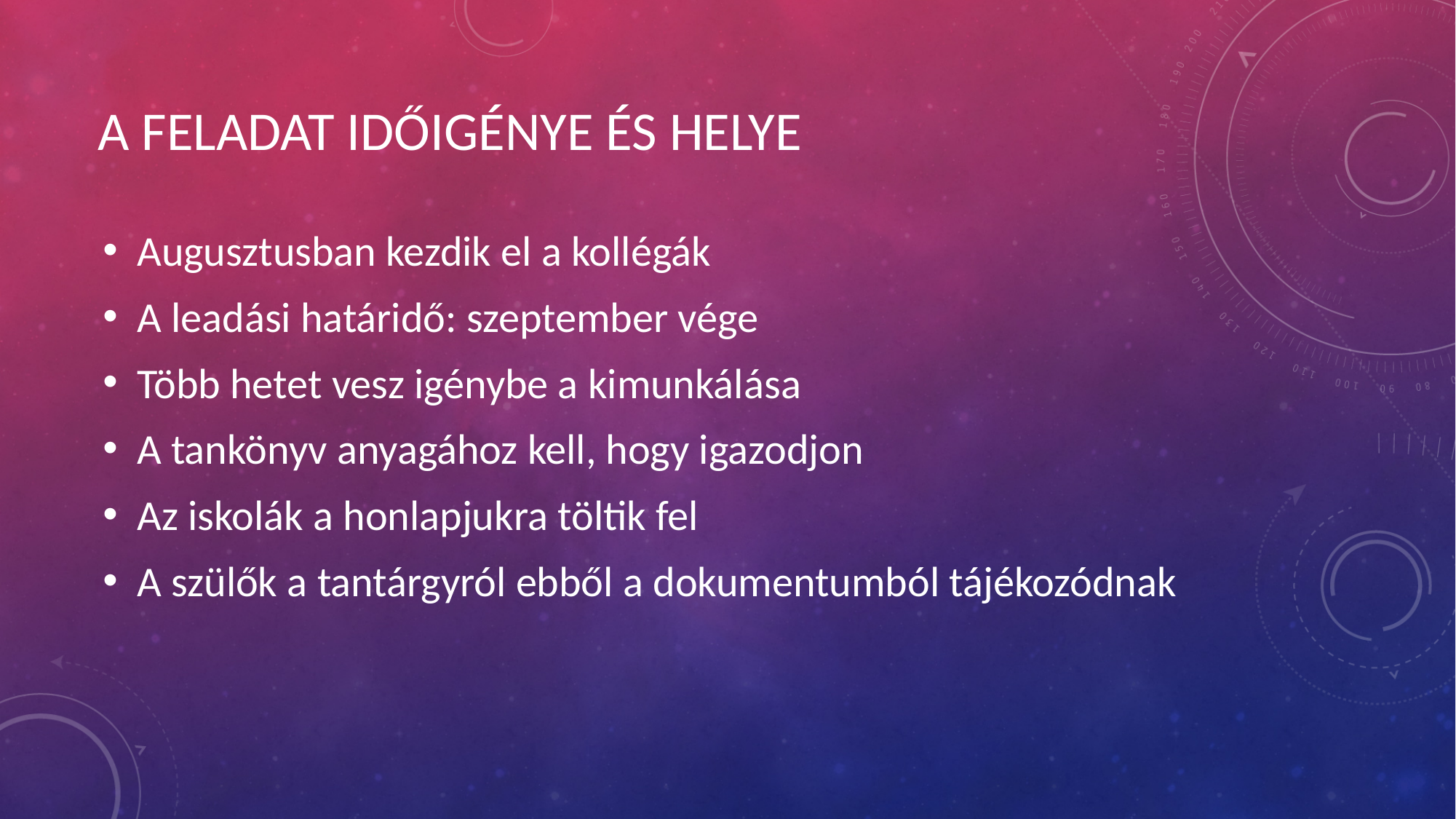

# A feladat időigénye és helye
Augusztusban kezdik el a kollégák
A leadási határidő: szeptember vége
Több hetet vesz igénybe a kimunkálása
A tankönyv anyagához kell, hogy igazodjon
Az iskolák a honlapjukra töltik fel
A szülők a tantárgyról ebből a dokumentumból tájékozódnak